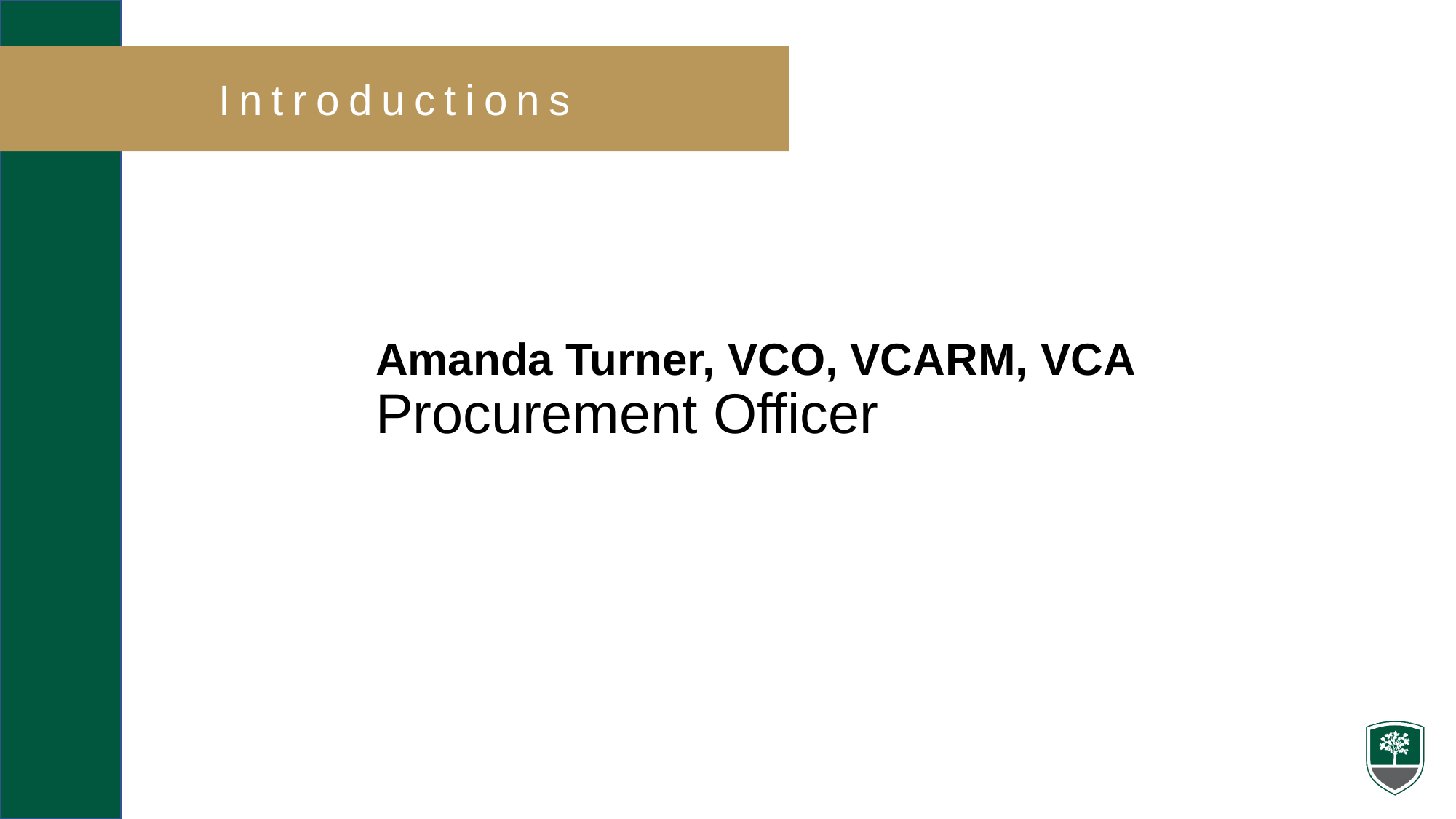

Introductions
# Amanda Turner, VCO, VCARM, VCA Procurement Officer